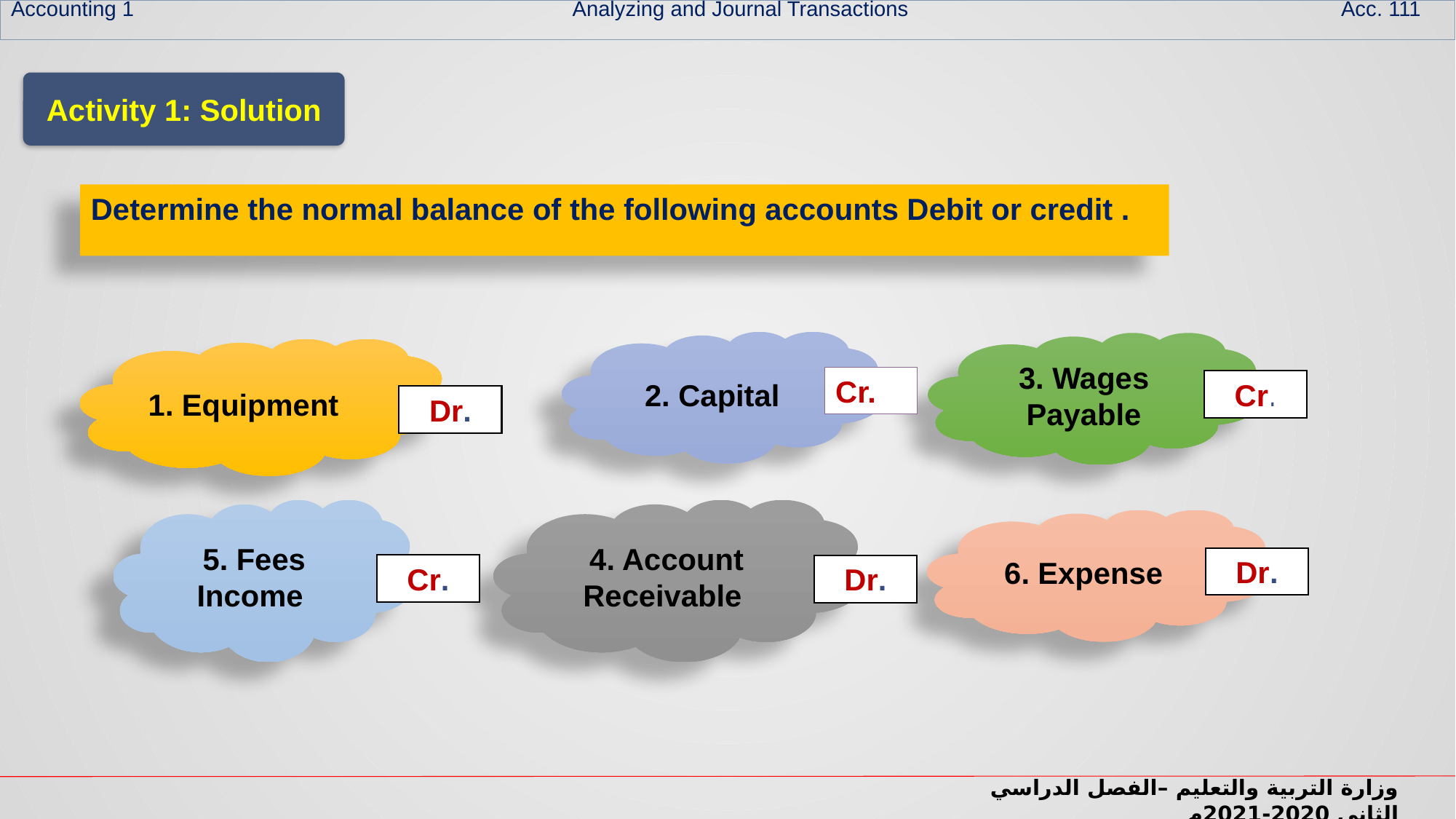

Accounting 1                                                                         Analyzing and Journal Transactions                                                                        Acc. 111

Activity 1: Solution
Determine the normal balance of the following accounts Debit or credit .
2. Capital
3. Wages Payable
1. Equipment
Cr.
Cr.
Dr.
5. Fees Income
4. Account Receivable
6. Expense
Dr.
Cr.
Dr.
وزارة التربية والتعليم –الفصل الدراسي الثاني 2020-2021م